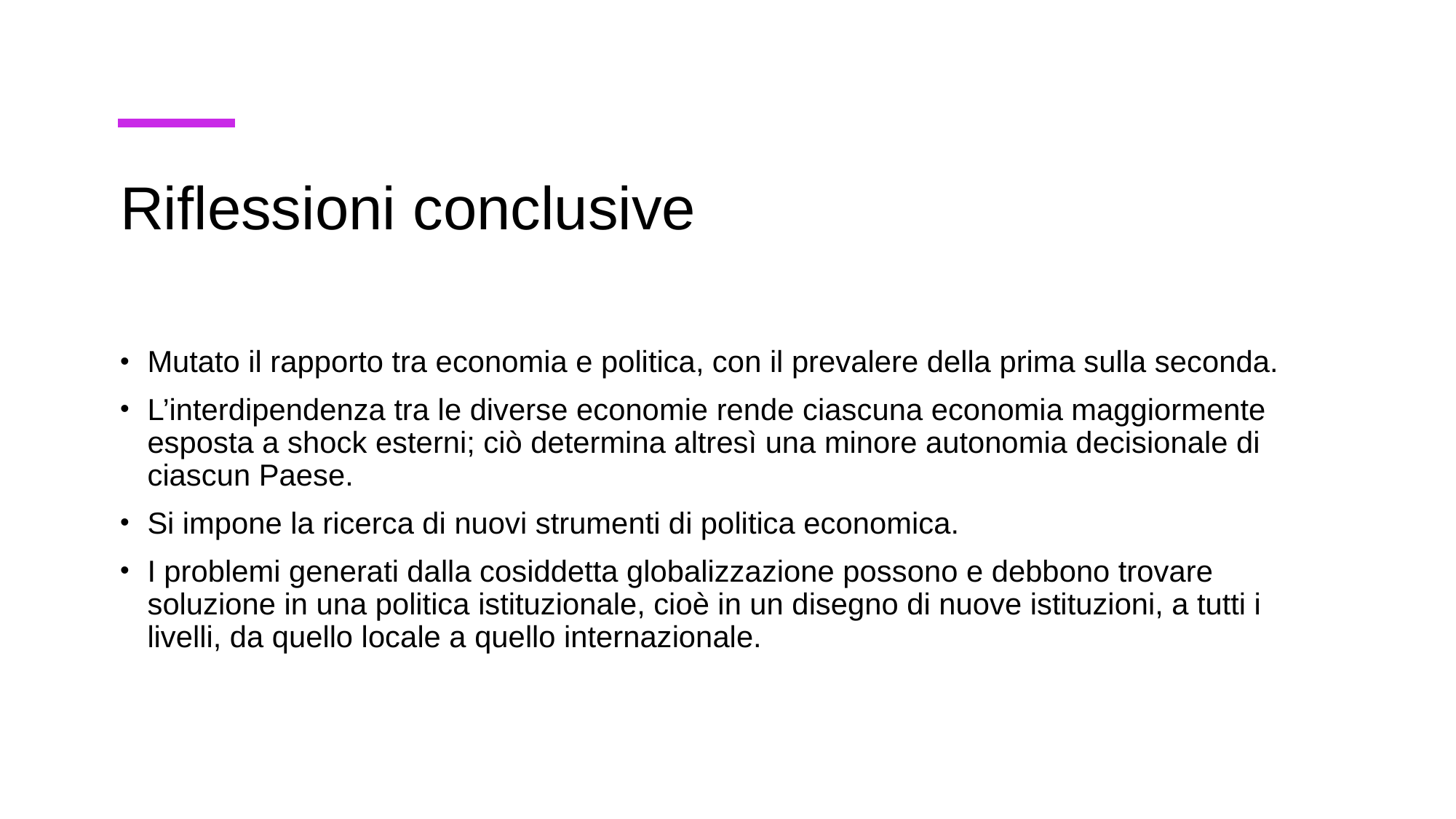

# Riflessioni conclusive
Mutato il rapporto tra economia e politica, con il prevalere della prima sulla seconda.
L’interdipendenza tra le diverse economie rende ciascuna economia maggiormente esposta a shock esterni; ciò determina altresì una minore autonomia decisionale di ciascun Paese.
Si impone la ricerca di nuovi strumenti di politica economica.
I problemi generati dalla cosiddetta globalizzazione possono e debbono trovare soluzione in una politica istituzionale, cioè in un disegno di nuove istituzioni, a tutti i livelli, da quello locale a quello internazionale.